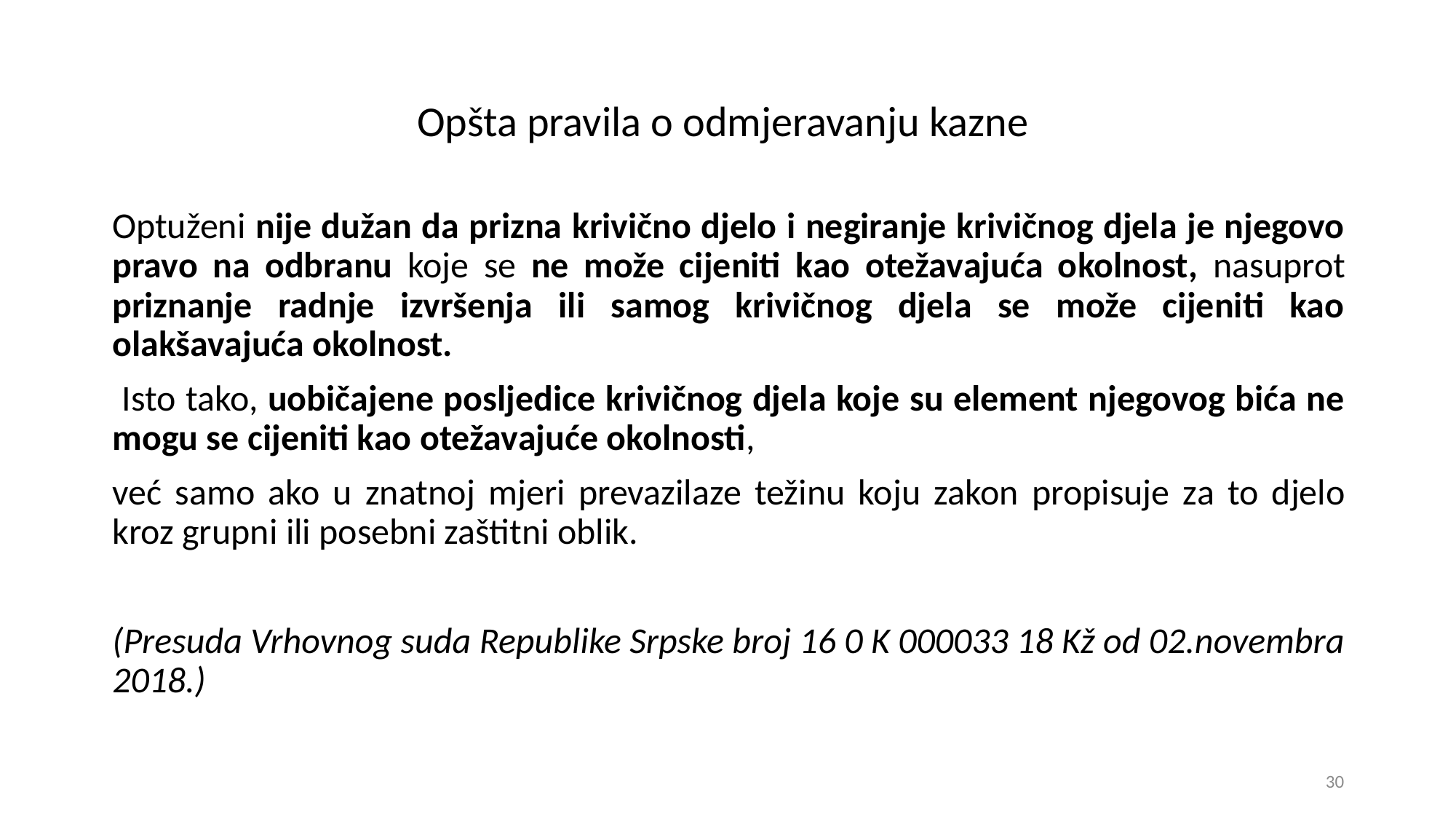

# Opšta pravila o odmjeravanju kazne
Optuženi nije dužan da prizna krivično djelo i negiranje krivičnog djela je njegovo pravo na odbranu koje se ne može cijeniti kao otežavajuća okolnost, nasuprot priznanje radnje izvršenja ili samog krivičnog djela se može cijeniti kao olakšavajuća okolnost.
 Isto tako, uobičajene posljedice krivičnog djela koje su element njegovog bića ne mogu se cijeniti kao otežavajuće okolnosti,
već samo ako u znatnoj mjeri prevazilaze težinu koju zakon propisuje za to djelo kroz grupni ili posebni zaštitni oblik.

(Presuda Vrhovnog suda Republike Srpske broj 16 0 K 000033 18 Kž od 02.novembra 2018.)
30